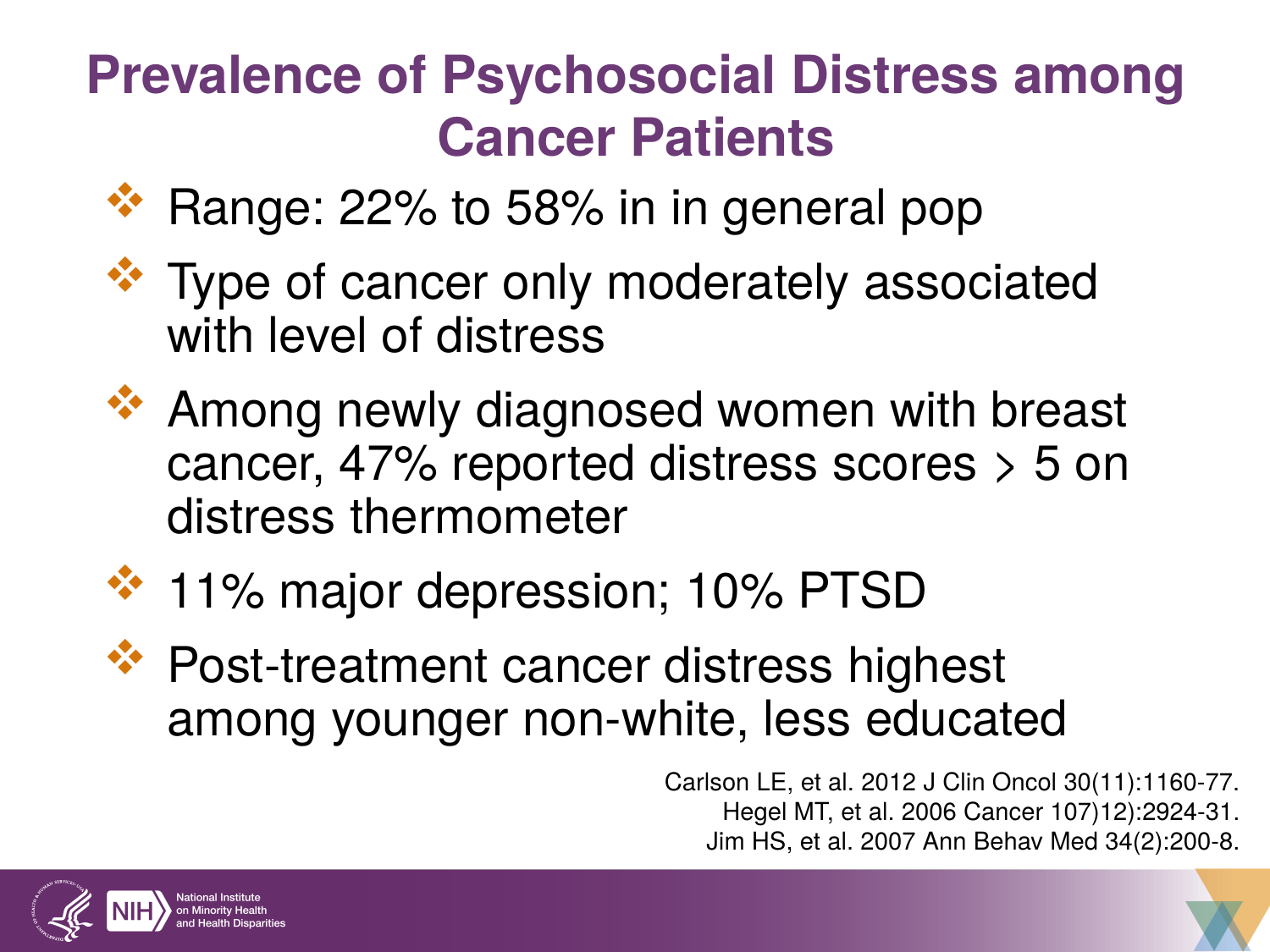

Prevalence of Psychosocial Distress among Cancer Patients
Range: 22% to 58% in in general pop
Type of cancer only moderately associated with level of distress
Among newly diagnosed women with breast cancer, 47% reported distress scores > 5 on distress thermometer
11% major depression; 10% PTSD
Post-treatment cancer distress highest among younger non-white, less educated

Carlson LE, et al. 2012 J Clin Oncol 30(11):1160-77.
Hegel MT, et al. 2006 Cancer 107)12):2924-31.
Jim HS, et al. 2007 Ann Behav Med 34(2):200-8.